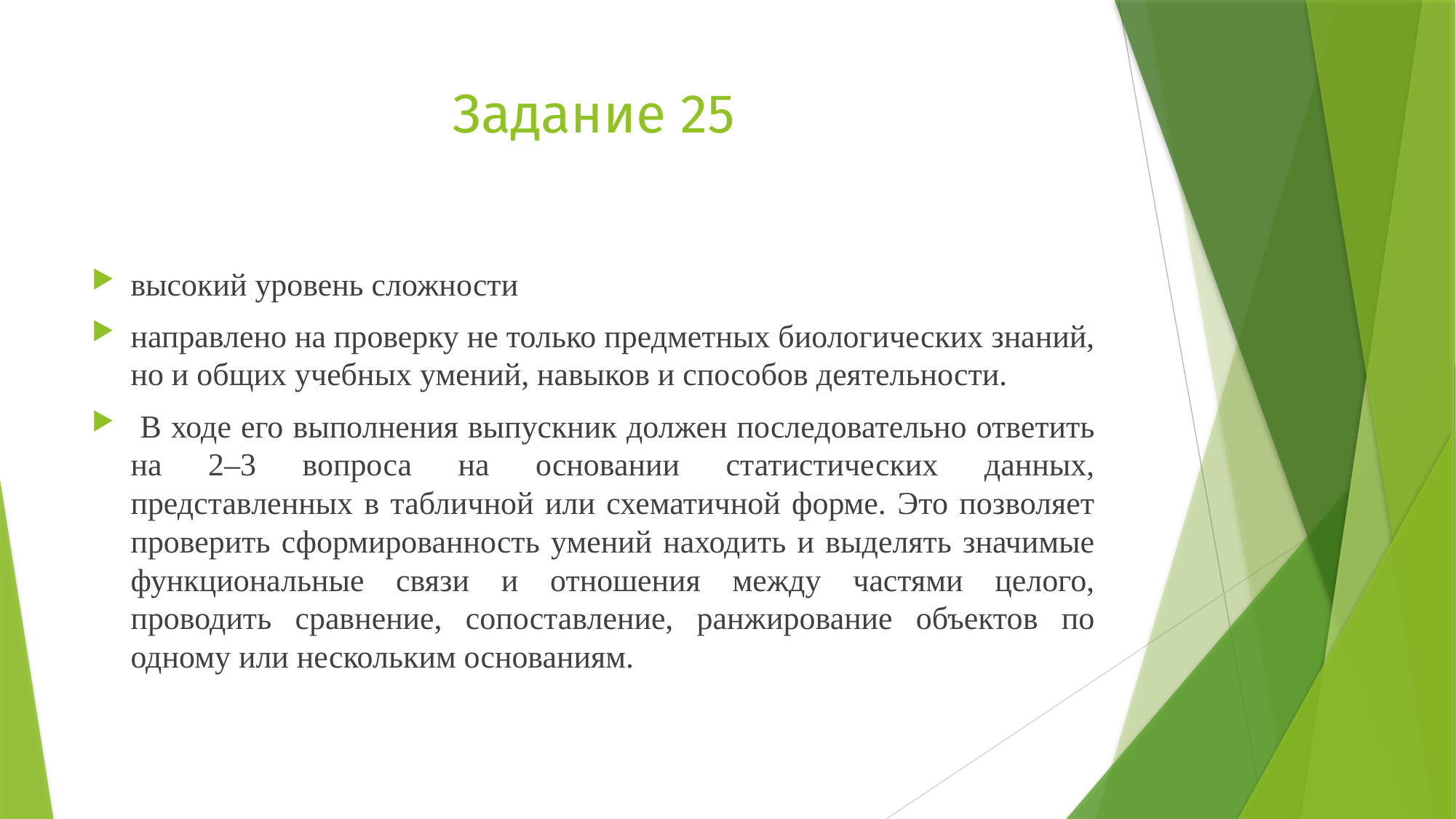

# Задание 25
высокий уровень сложности
направлено на проверку не только предметных биологических знаний, но и общих учебных умений, навыков и способов деятельности.
 В ходе его выполнения выпускник должен последовательно ответить на 2–3 вопроса на основании статистических данных, представленных в табличной или схематичной форме. Это позволяет проверить сформированность умений находить и выделять значимые функциональные связи и отношения между частями целого, проводить сравнение, сопоставление, ранжирование объектов по одному или нескольким основаниям.